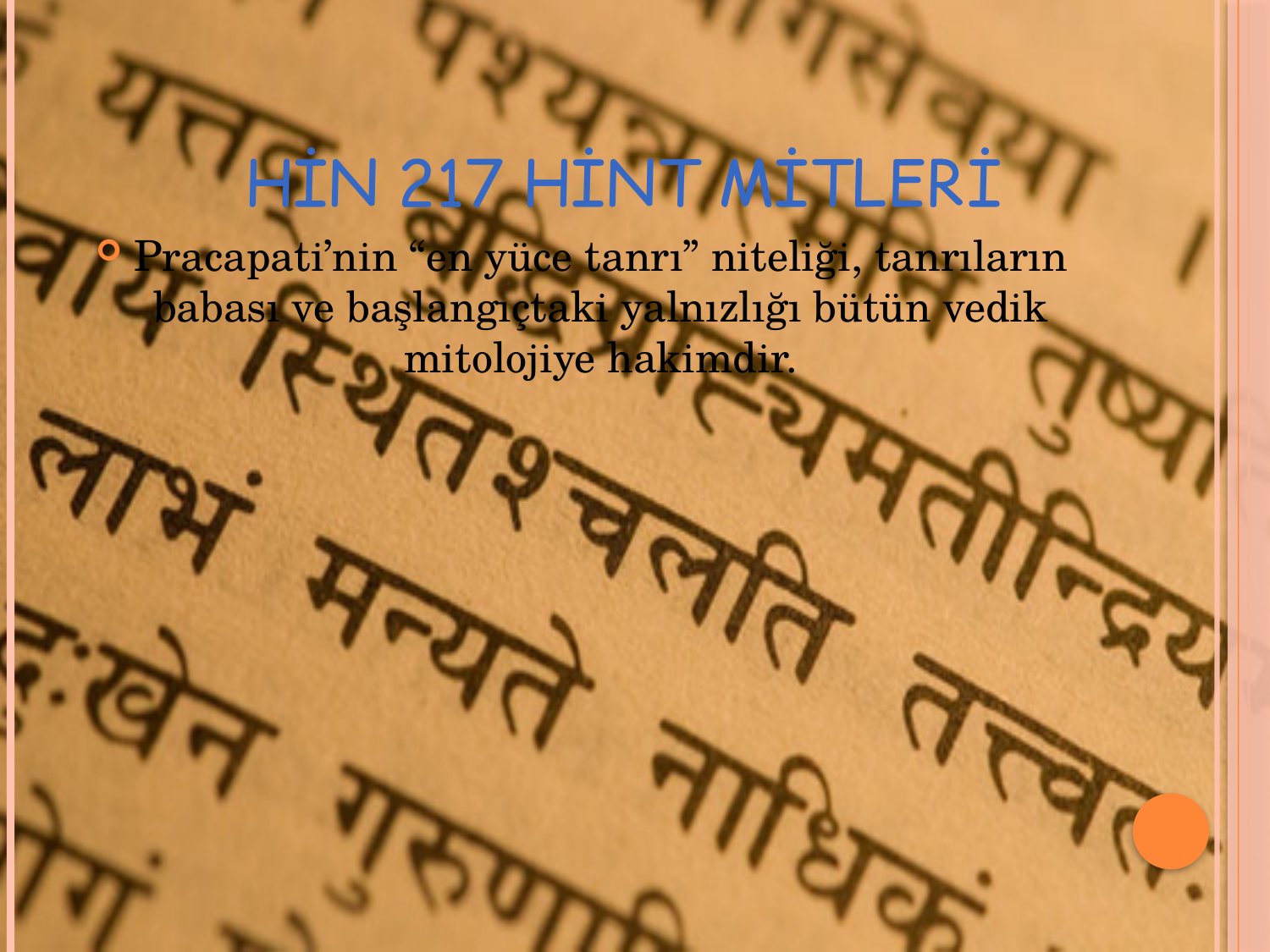

# HİN 217 hint mitleri

Pracapati’nin “en yüce tanrı” niteliği, tanrıların babası ve başlangıçtaki yalnızlığı bütün vedik mitolojiye hakimdir.